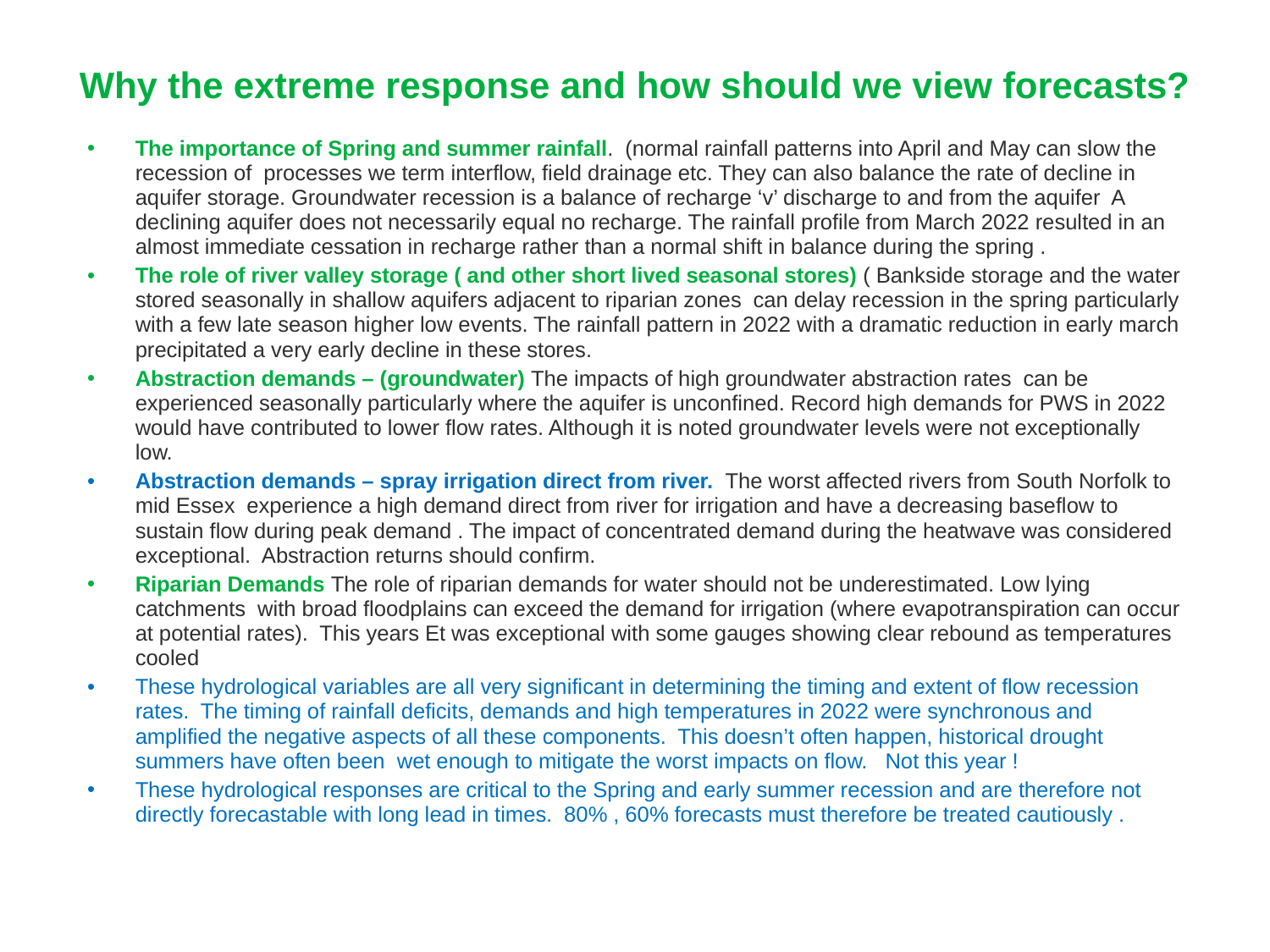

# Why the extreme response and how should we view forecasts?
The importance of Spring and summer rainfall.  (normal rainfall patterns into April and May can slow the recession of  processes we term interflow, field drainage etc. They can also balance the rate of decline in aquifer storage. Groundwater recession is a balance of recharge ‘v’ discharge to and from the aquifer  A declining aquifer does not necessarily equal no recharge. The rainfall profile from March 2022 resulted in an almost immediate cessation in recharge rather than a normal shift in balance during the spring .
The role of river valley storage ( and other short lived seasonal stores) ( Bankside storage and the water stored seasonally in shallow aquifers adjacent to riparian zones  can delay recession in the spring particularly with a few late season higher low events. The rainfall pattern in 2022 with a dramatic reduction in early march precipitated a very early decline in these stores.
Abstraction demands – (groundwater) The impacts of high groundwater abstraction rates  can be experienced seasonally particularly where the aquifer is unconfined. Record high demands for PWS in 2022 would have contributed to lower flow rates. Although it is noted groundwater levels were not exceptionally low.
Abstraction demands – spray irrigation direct from river.  The worst affected rivers from South Norfolk to mid Essex  experience a high demand direct from river for irrigation and have a decreasing baseflow to sustain flow during peak demand . The impact of concentrated demand during the heatwave was considered exceptional.  Abstraction returns should confirm.
Riparian Demands The role of riparian demands for water should not be underestimated. Low lying catchments  with broad floodplains can exceed the demand for irrigation (where evapotranspiration can occur at potential rates).  This years Et was exceptional with some gauges showing clear rebound as temperatures cooled
These hydrological variables are all very significant in determining the timing and extent of flow recession rates.  The timing of rainfall deficits, demands and high temperatures in 2022 were synchronous and amplified the negative aspects of all these components.  This doesn’t often happen, historical drought summers have often been  wet enough to mitigate the worst impacts on flow.   Not this year !
These hydrological responses are critical to the Spring and early summer recession and are therefore not directly forecastable with long lead in times.  80% , 60% forecasts must therefore be treated cautiously .